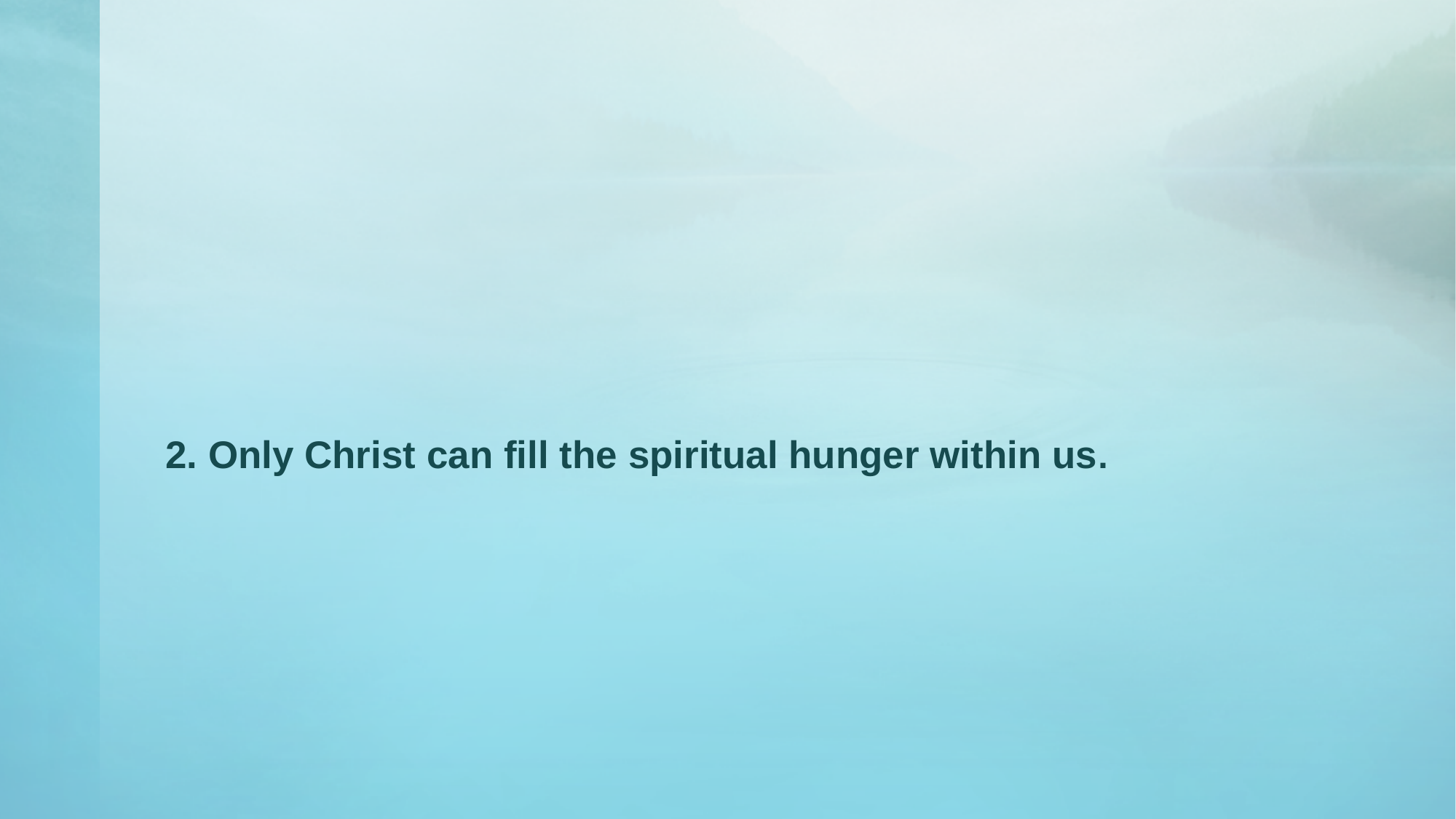

# 2. Only Christ can fill the spiritual hunger within us.